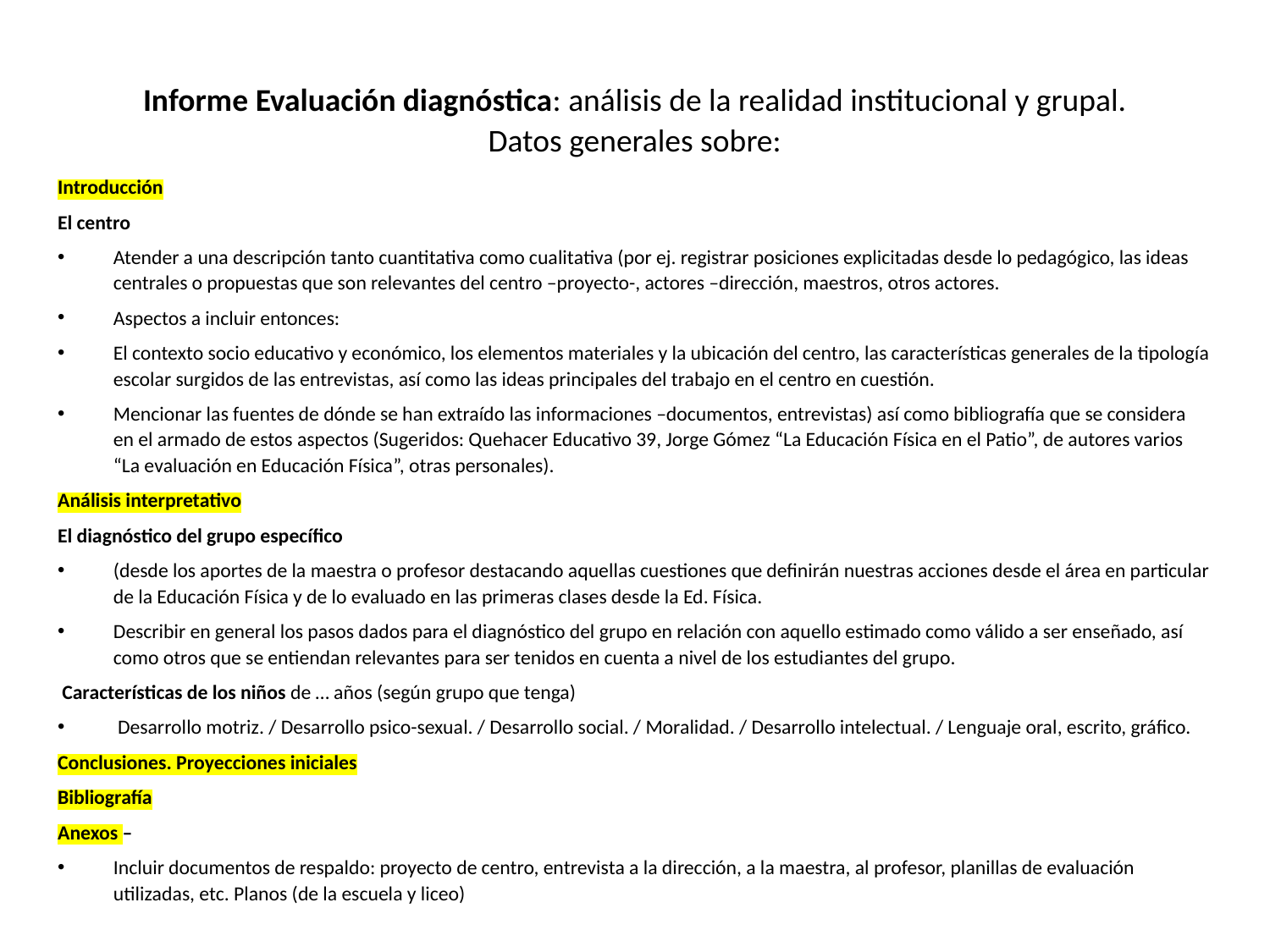

# Informe Evaluación diagnóstica: análisis de la realidad institucional y grupal. Datos generales sobre:
Introducción
El centro
Atender a una descripción tanto cuantitativa como cualitativa (por ej. registrar posiciones explicitadas desde lo pedagógico, las ideas centrales o propuestas que son relevantes del centro –proyecto-, actores –dirección, maestros, otros actores.
Aspectos a incluir entonces:
El contexto socio educativo y económico, los elementos materiales y la ubicación del centro, las características generales de la tipología escolar surgidos de las entrevistas, así como las ideas principales del trabajo en el centro en cuestión.
Mencionar las fuentes de dónde se han extraído las informaciones –documentos, entrevistas) así como bibliografía que se considera en el armado de estos aspectos (Sugeridos: Quehacer Educativo 39, Jorge Gómez “La Educación Física en el Patio”, de autores varios “La evaluación en Educación Física”, otras personales).
Análisis interpretativo
El diagnóstico del grupo específico
(desde los aportes de la maestra o profesor destacando aquellas cuestiones que definirán nuestras acciones desde el área en particular de la Educación Física y de lo evaluado en las primeras clases desde la Ed. Física.
Describir en general los pasos dados para el diagnóstico del grupo en relación con aquello estimado como válido a ser enseñado, así como otros que se entiendan relevantes para ser tenidos en cuenta a nivel de los estudiantes del grupo.
 Características de los niños de … años (según grupo que tenga)
 Desarrollo motriz. / Desarrollo psico-sexual. / Desarrollo social. / Moralidad. / Desarrollo intelectual. / Lenguaje oral, escrito, gráfico.
Conclusiones. Proyecciones iniciales
Bibliografía
Anexos –
Incluir documentos de respaldo: proyecto de centro, entrevista a la dirección, a la maestra, al profesor, planillas de evaluación utilizadas, etc. Planos (de la escuela y liceo)